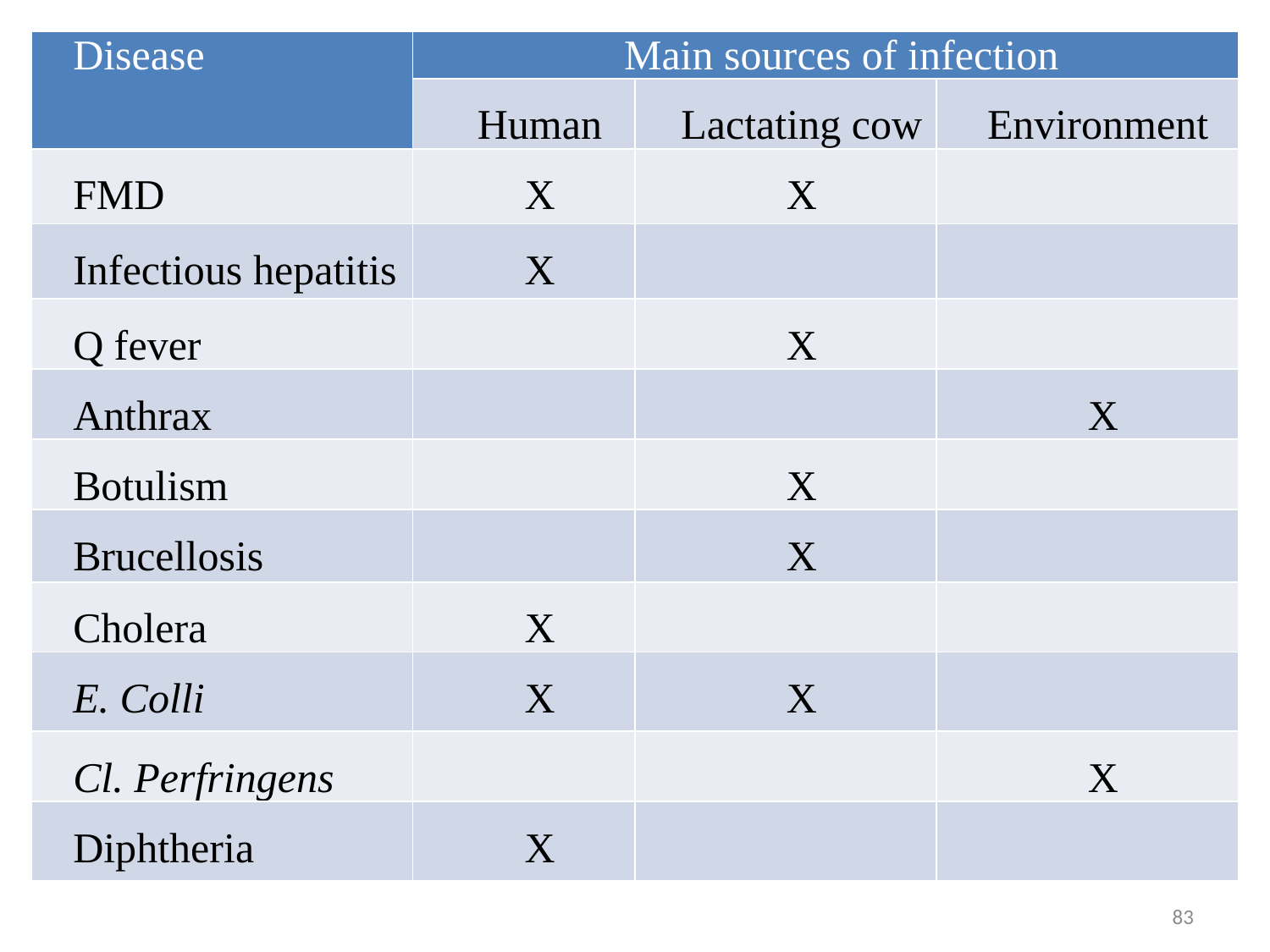

| Disease | Main sources of infection |  |  |
| --- | --- | --- | --- |
|  | Human | Lactating cow | Environment |
| FMD | X | X |  |
| Infectious hepatitis | X |  |  |
| Q fever |  | X |  |
| Anthrax |  |  | X |
| Botulism |  | X |  |
| Brucellosis |  | X |  |
| Cholera | X |  |  |
| E. Colli | X | X |  |
| Cl. Perfringens |  |  | X |
| Diphtheria | X |  |  |
83